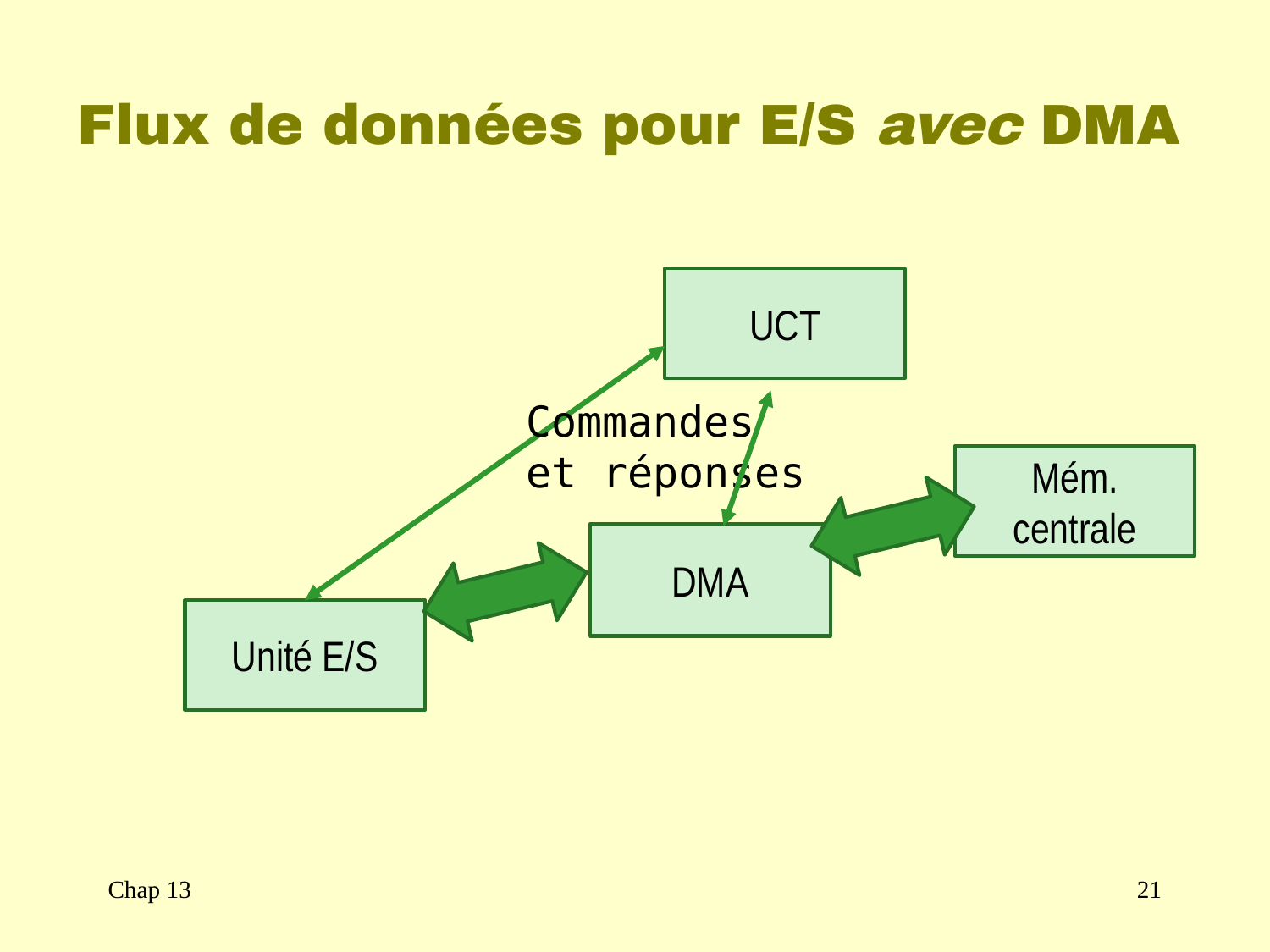

# Flux de données pour E/S avec DMA
UCT
Commandes
et réponses
Mém. centrale

DMA

Unité E/S
Chap 13
21